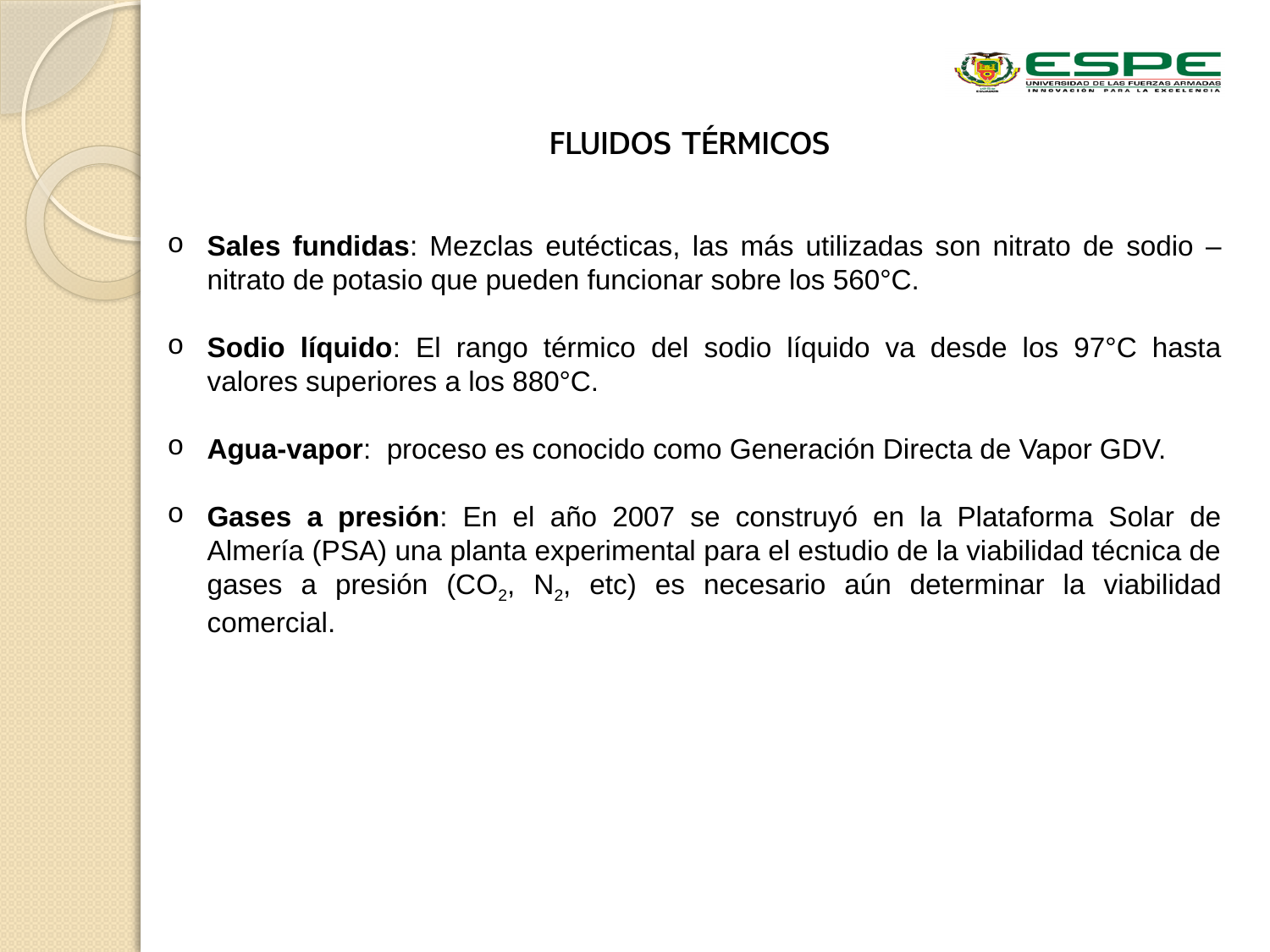

FLUIDOS TÉRMICOS

Sales fundidas: Mezclas eutécticas, las más utilizadas son nitrato de sodio – nitrato de potasio que pueden funcionar sobre los 560°C.

Sodio líquido: El rango térmico del sodio líquido va desde los 97°C hasta valores superiores a los 880°C.

Agua-vapor:  proceso es conocido como Generación Directa de Vapor GDV.

Gases a presión: En el año 2007 se construyó en la Plataforma Solar de Almería (PSA) una planta experimental para el estudio de la viabilidad técnica de gases a presión (CO2, N2, etc) es necesario aún determinar la viabilidad comercial.